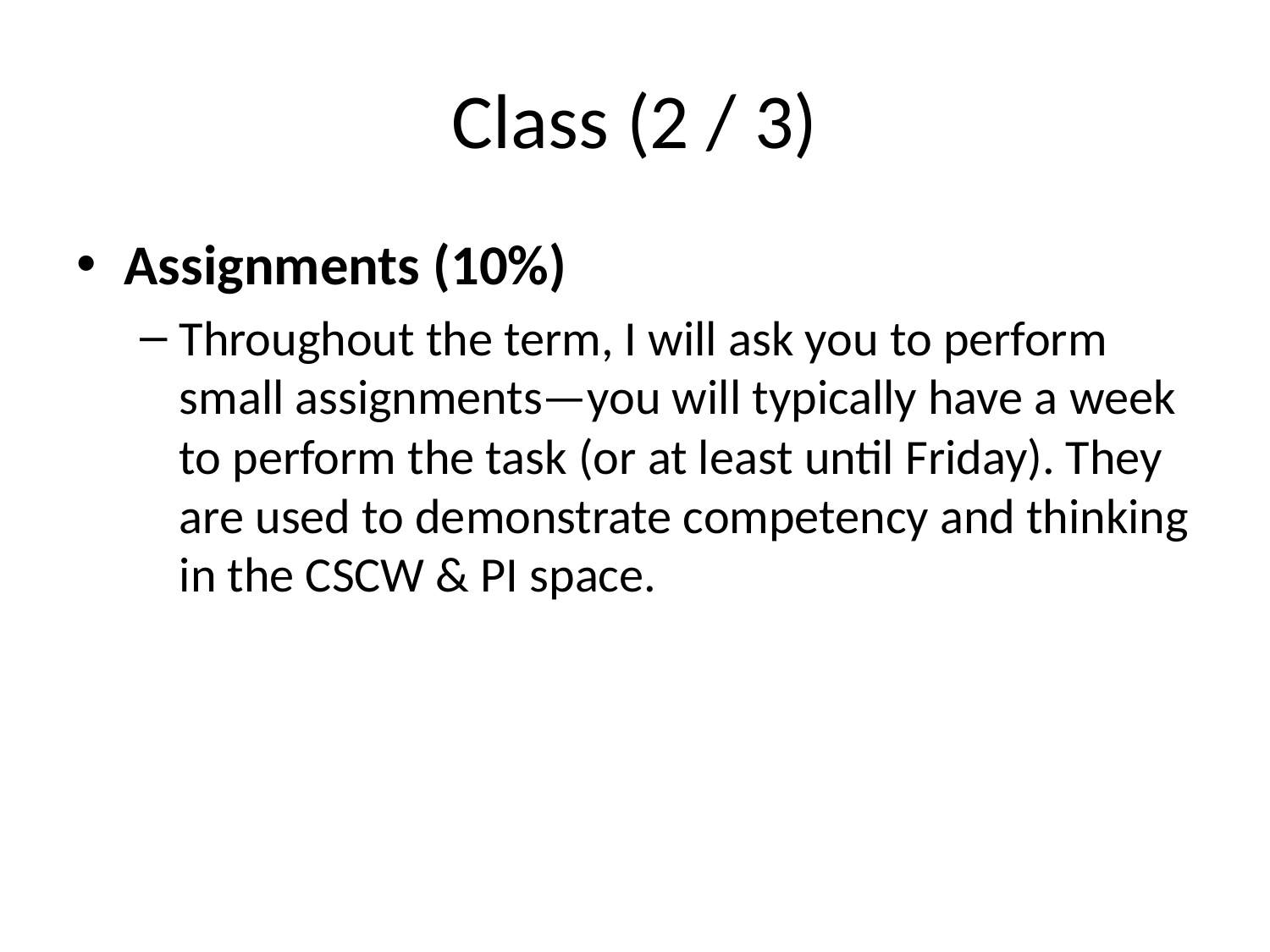

# Class (2 / 3)
Assignments (10%)
Throughout the term, I will ask you to perform small assignments—you will typically have a week to perform the task (or at least until Friday). They are used to demonstrate competency and thinking in the CSCW & PI space.